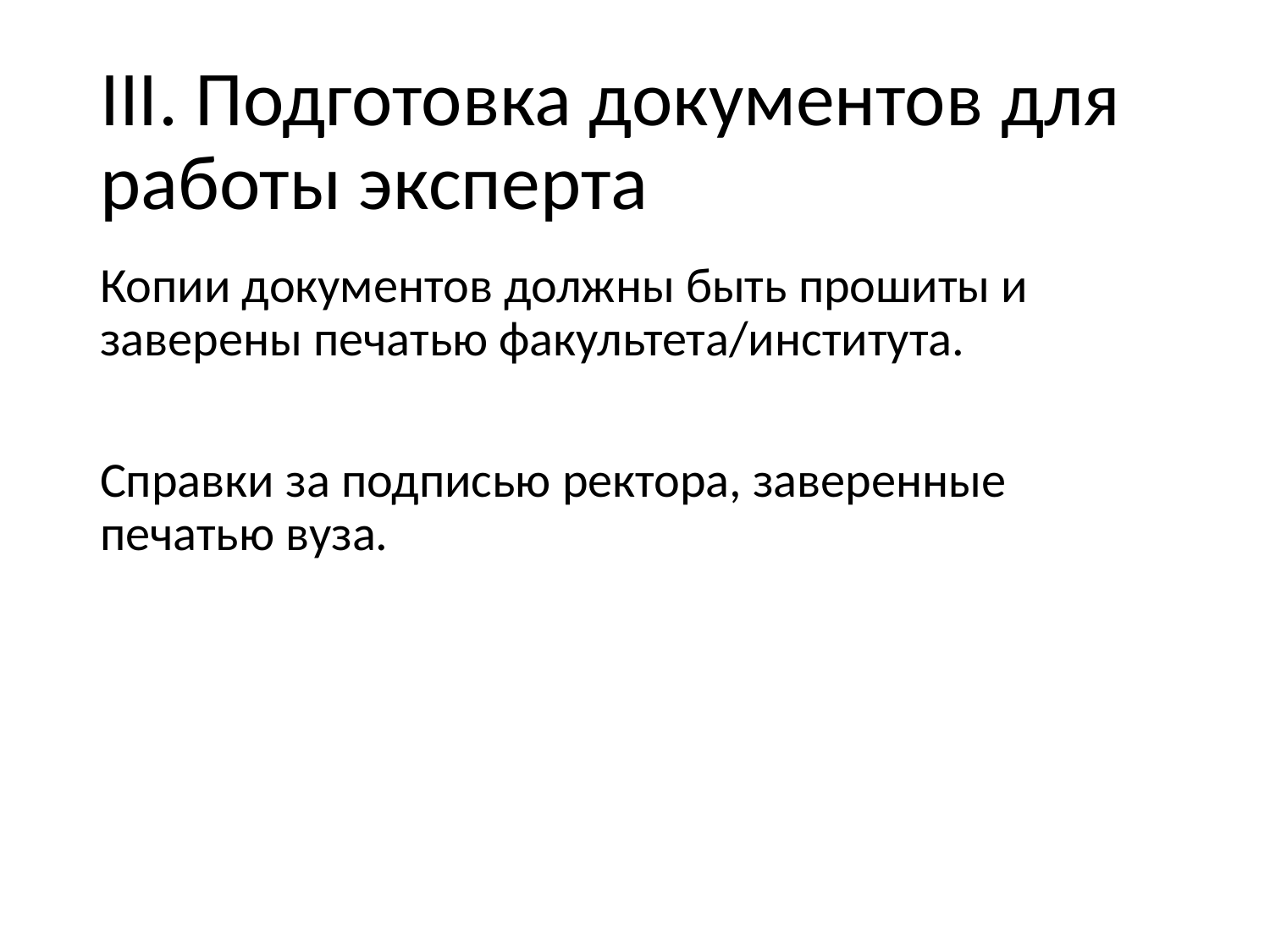

# III. Подготовка документов для работы эксперта
Копии документов должны быть прошиты и заверены печатью факультета/института.

Справки за подписью ректора, заверенные печатью вуза.